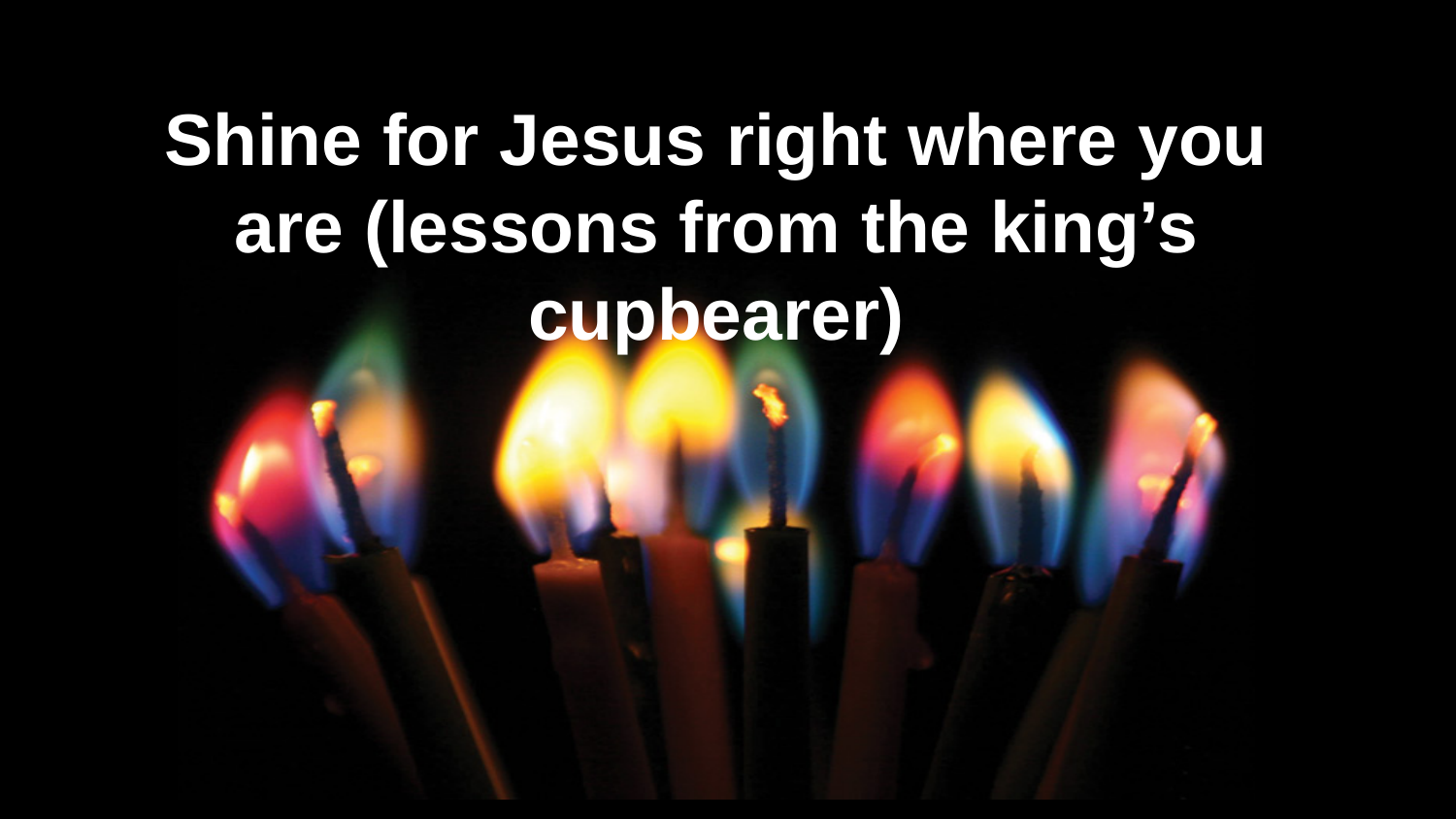

Shine for Jesus right where you are (lessons from the king’s cupbearer)